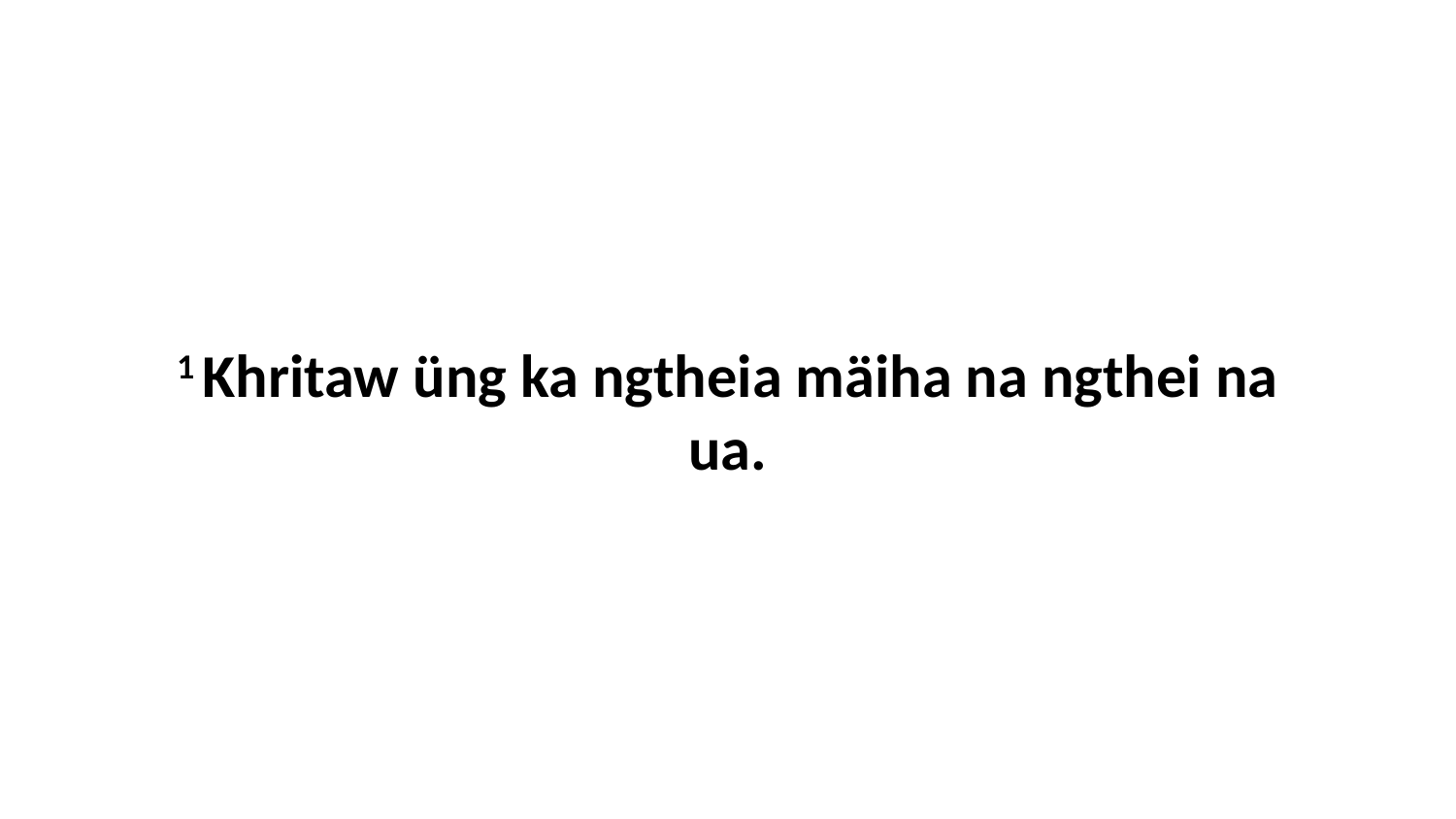

1 Khritaw üng ka ngtheia mäiha na ngthei na ua.